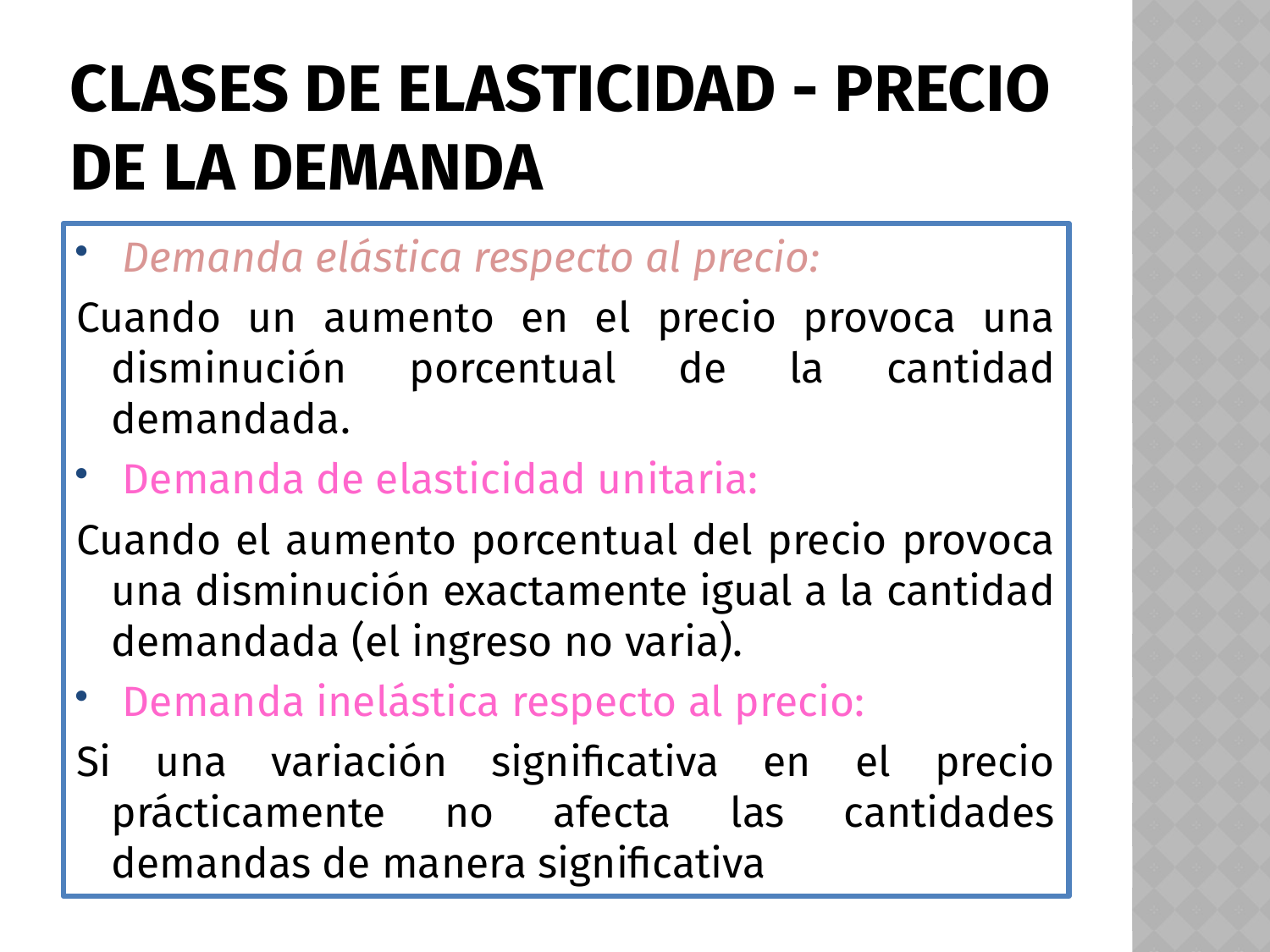

# Clases de elasticidad - precio de la demanda
 Demanda elástica respecto al precio:
Cuando un aumento en el precio provoca una disminución porcentual de la cantidad demandada.
 Demanda de elasticidad unitaria:
Cuando el aumento porcentual del precio provoca una disminución exactamente igual a la cantidad demandada (el ingreso no varia).
 Demanda inelástica respecto al precio:
Si una variación significativa en el precio prácticamente no afecta las cantidades demandas de manera significativa